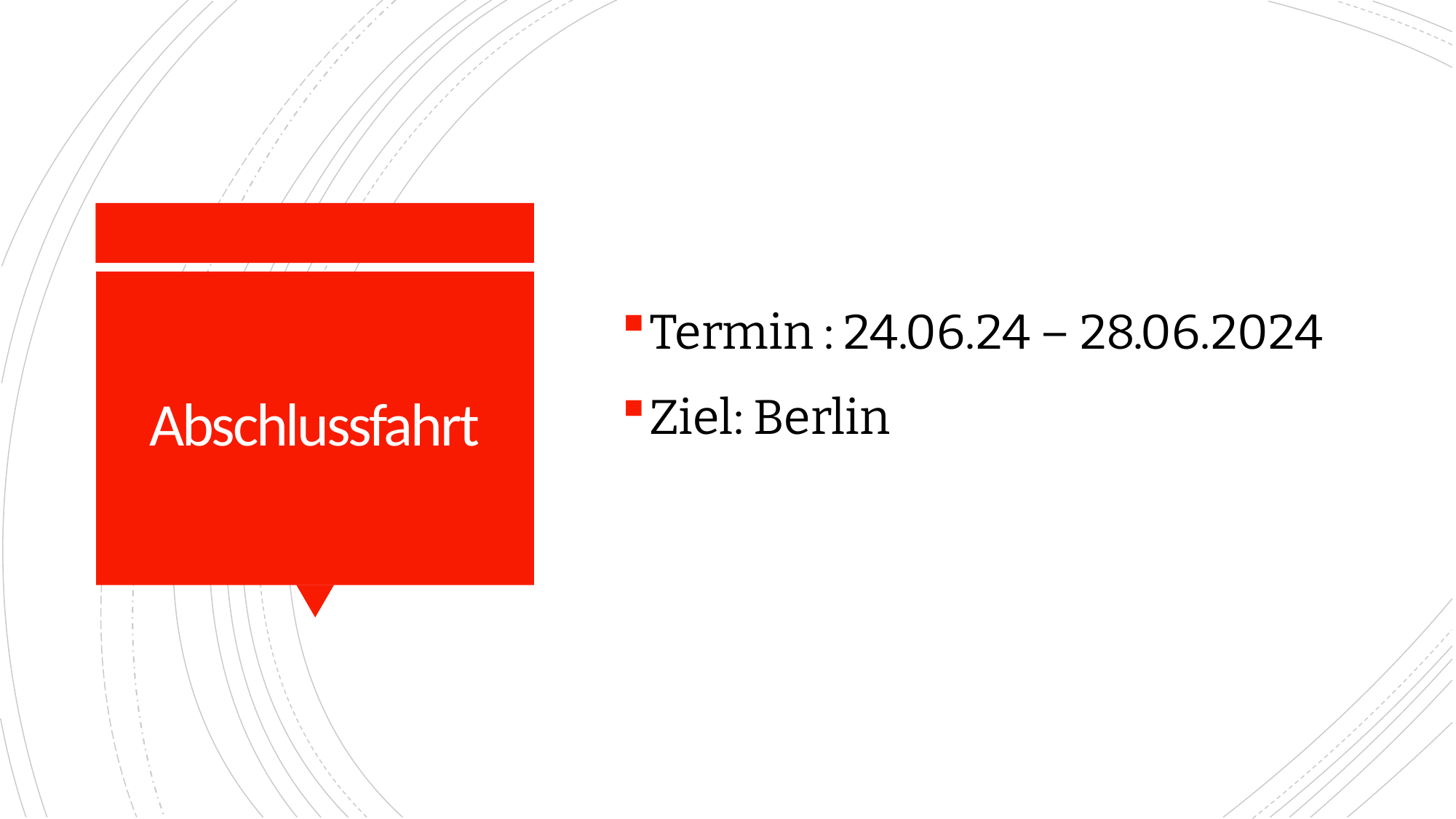

Termin : 24.06.24 – 28.06.2024
Ziel: Berlin

# Abschlussfahrt